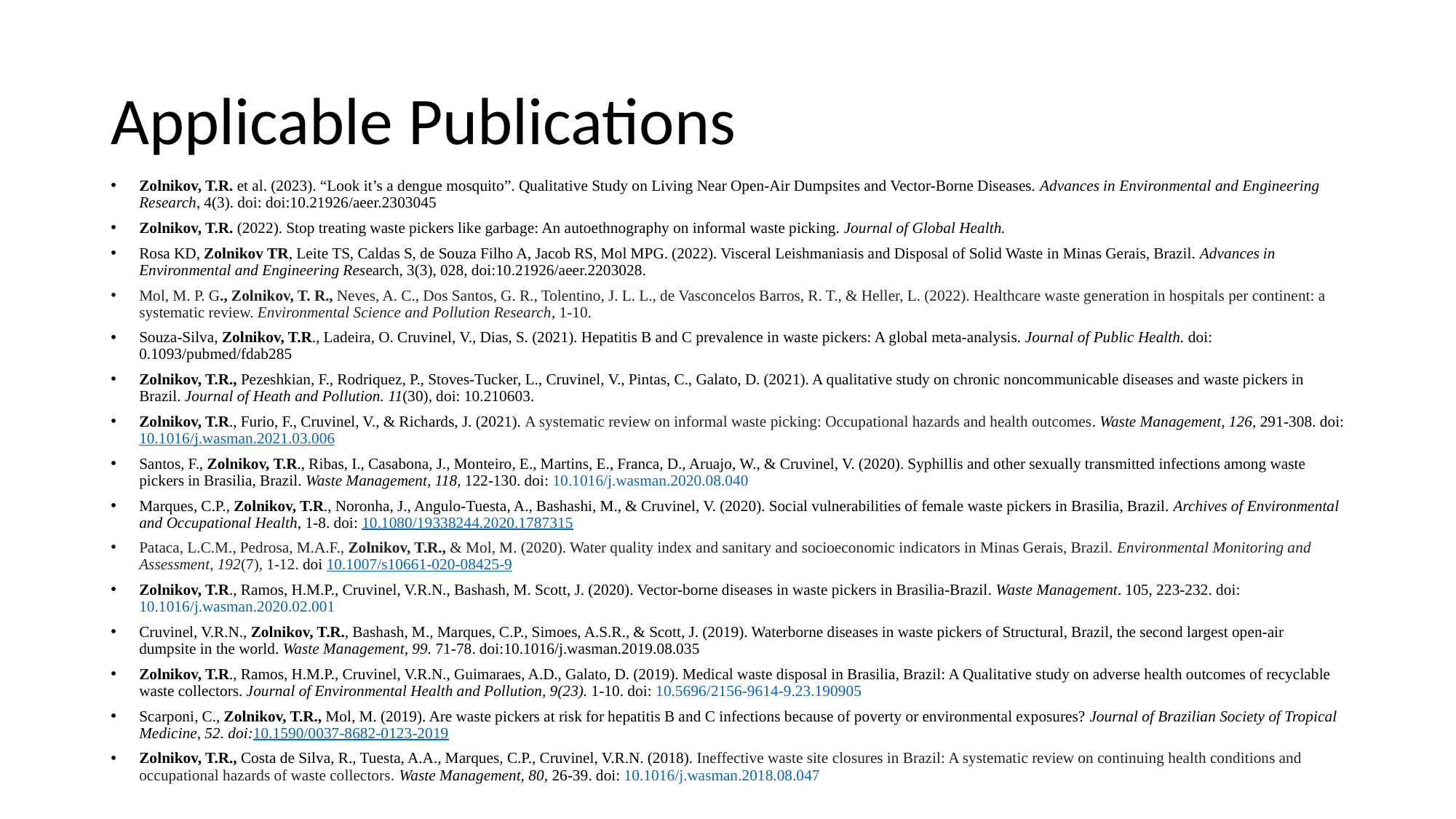

# Applicable Publications
Zolnikov, T.R. et al. (2023). “Look it’s a dengue mosquito”. Qualitative Study on Living Near Open-Air Dumpsites and Vector-Borne Diseases. Advances in Environmental and Engineering Research, 4(3). doi: doi:10.21926/aeer.2303045
Zolnikov, T.R. (2022). Stop treating waste pickers like garbage: An autoethnography on informal waste picking. Journal of Global Health.
Rosa KD, Zolnikov TR, Leite TS, Caldas S, de Souza Filho A, Jacob RS, Mol MPG. (2022). Visceral Leishmaniasis and Disposal of Solid Waste in Minas Gerais, Brazil. Advances in Environmental and Engineering Research, 3(3), 028, doi:10.21926/aeer.2203028.
Mol, M. P. G., Zolnikov, T. R., Neves, A. C., Dos Santos, G. R., Tolentino, J. L. L., de Vasconcelos Barros, R. T., & Heller, L. (2022). Healthcare waste generation in hospitals per continent: a systematic review. Environmental Science and Pollution Research, 1-10.
Souza-Silva, Zolnikov, T.R., Ladeira, O. Cruvinel, V., Dias, S. (2021). Hepatitis B and C prevalence in waste pickers: A global meta-analysis. Journal of Public Health. doi: 0.1093/pubmed/fdab285
Zolnikov, T.R., Pezeshkian, F., Rodriquez, P., Stoves-Tucker, L., Cruvinel, V., Pintas, C., Galato, D. (2021). A qualitative study on chronic noncommunicable diseases and waste pickers in Brazil. Journal of Heath and Pollution. 11(30), doi: 10.210603.
Zolnikov, T.R., Furio, F., Cruvinel, V., & Richards, J. (2021). A systematic review on informal waste picking: Occupational hazards and health outcomes. Waste Management, 126, 291-308. doi: 10.1016/j.wasman.2021.03.006
Santos, F., Zolnikov, T.R., Ribas, I., Casabona, J., Monteiro, E., Martins, E., Franca, D., Aruajo, W., & Cruvinel, V. (2020). Syphillis and other sexually transmitted infections among waste pickers in Brasilia, Brazil. Waste Management, 118, 122-130. doi: 10.1016/j.wasman.2020.08.040
Marques, C.P., Zolnikov, T.R., Noronha, J., Angulo-Tuesta, A., Bashashi, M., & Cruvinel, V. (2020). Social vulnerabilities of female waste pickers in Brasilia, Brazil. Archives of Environmental and Occupational Health, 1-8. doi: 10.1080/19338244.2020.1787315
Pataca, L.C.M., Pedrosa, M.A.F., Zolnikov, T.R., & Mol, M. (2020). Water quality index and sanitary and socioeconomic indicators in Minas Gerais, Brazil. Environmental Monitoring and Assessment, 192(7), 1-12. doi 10.1007/s10661-020-08425-9
Zolnikov, T.R., Ramos, H.M.P., Cruvinel, V.R.N., Bashash, M. Scott, J. (2020). Vector-borne diseases in waste pickers in Brasilia-Brazil. Waste Management. 105, 223-232. doi: 10.1016/j.wasman.2020.02.001
Cruvinel, V.R.N., Zolnikov, T.R., Bashash, M., Marques, C.P., Simoes, A.S.R., & Scott, J. (2019). Waterborne diseases in waste pickers of Structural, Brazil, the second largest open-air dumpsite in the world. Waste Management, 99. 71-78. doi:10.1016/j.wasman.2019.08.035
Zolnikov, T.R., Ramos, H.M.P., Cruvinel, V.R.N., Guimaraes, A.D., Galato, D. (2019). Medical waste disposal in Brasilia, Brazil: A Qualitative study on adverse health outcomes of recyclable waste collectors. Journal of Environmental Health and Pollution, 9(23). 1-10. doi: 10.5696/2156-9614-9.23.190905
Scarponi, C., Zolnikov, T.R., Mol, M. (2019). Are waste pickers at risk for hepatitis B and C infections because of poverty or environmental exposures? Journal of Brazilian Society of Tropical Medicine, 52. doi:10.1590/0037-8682-0123-2019
Zolnikov, T.R., Costa de Silva, R., Tuesta, A.A., Marques, C.P., Cruvinel, V.R.N. (2018). Ineffective waste site closures in Brazil: A systematic review on continuing health conditions and occupational hazards of waste collectors. Waste Management, 80, 26-39. doi: 10.1016/j.wasman.2018.08.047